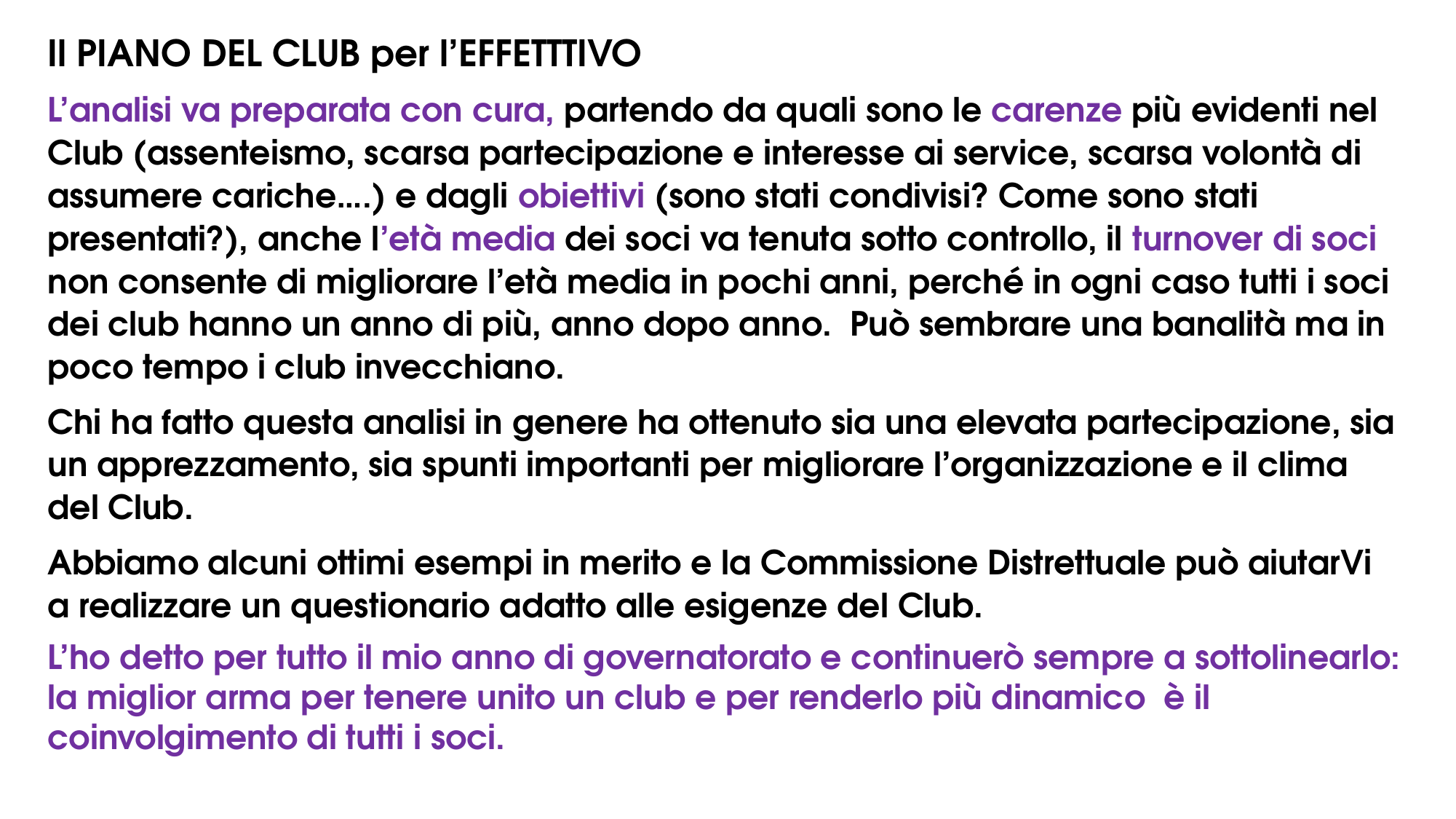

Il PIANO DEL CLUB per l’EFFETTTIVO
L’analisi va preparata con cura, partendo da quali sono le carenze più evidenti nel Club (assenteismo, scarsa partecipazione e interesse ai service, scarsa volontà di assumere cariche….) e dagli obiettivi (sono stati condivisi? Come sono stati presentati?), anche l’età media dei soci va tenuta sotto controllo, il turnover di soci non consente di migliorare l’età media in pochi anni, perché in ogni caso tutti i soci dei club hanno un anno di più, anno dopo anno.  Può sembrare una banalità ma in poco tempo i club invecchiano.
Chi ha fatto questa analisi in genere ha ottenuto sia una elevata partecipazione, sia un apprezzamento, sia spunti importanti per migliorare l’organizzazione e il clima del Club.
Abbiamo alcuni ottimi esempi in merito e la Commissione Distrettuale può aiutarVi a realizzare un questionario adatto alle esigenze del Club.
L’ho detto per tutto il mio anno di governatorato e continuerò sempre a sottolinearlo: la miglior arma per tenere unito un club e per renderlo più dinamico  è il coinvolgimento di tutti i soci.